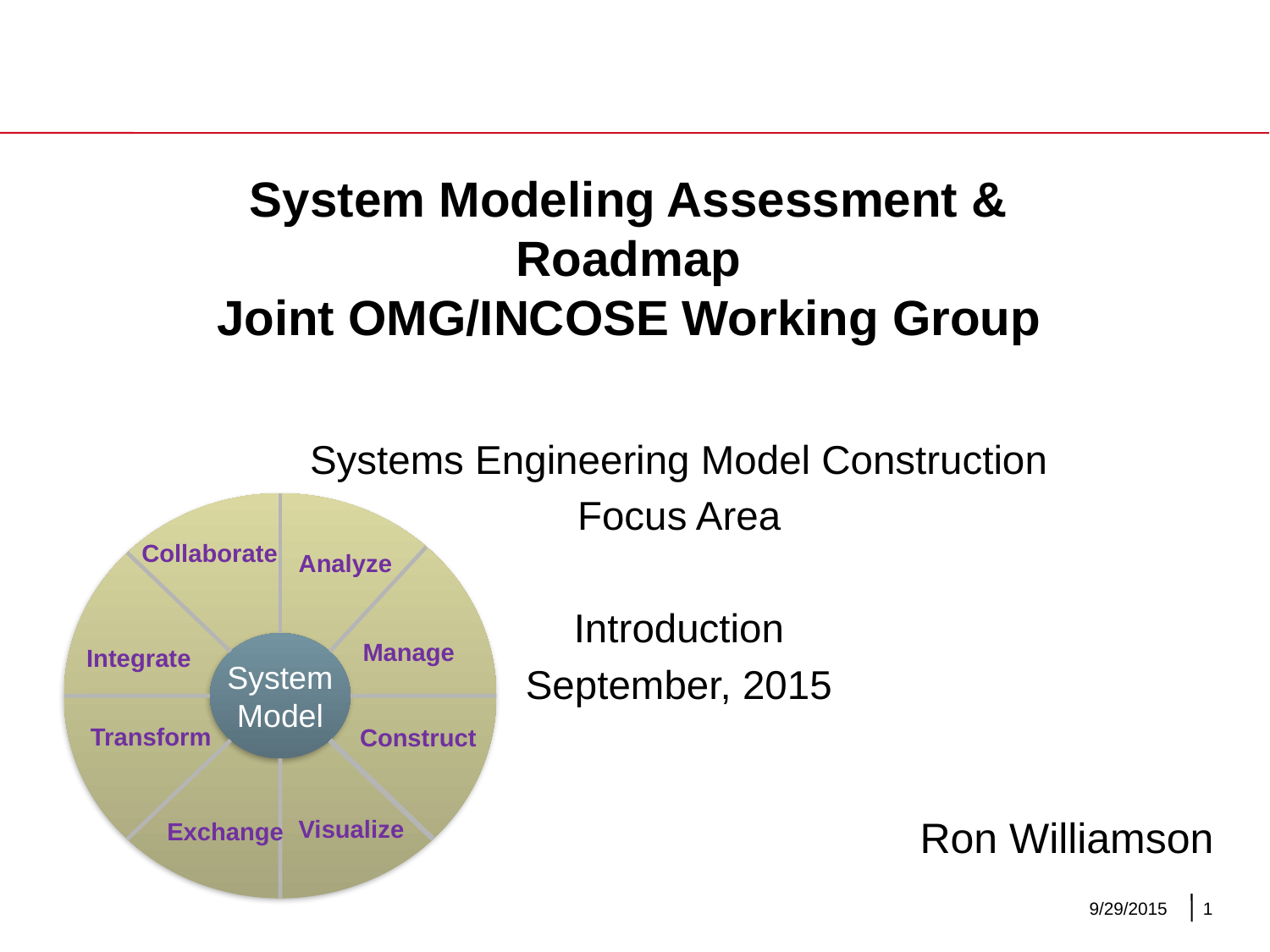

# System Modeling Assessment & Roadmap Joint OMG/INCOSE Working Group

Systems Engineering Model Construction
Focus Area

Introduction
September, 2015

Collaborate
Analyze
Manage
System
Model
Integrate
Transform
Construct
Ron Williamson
Visualize
Exchange
1
9/29/2015